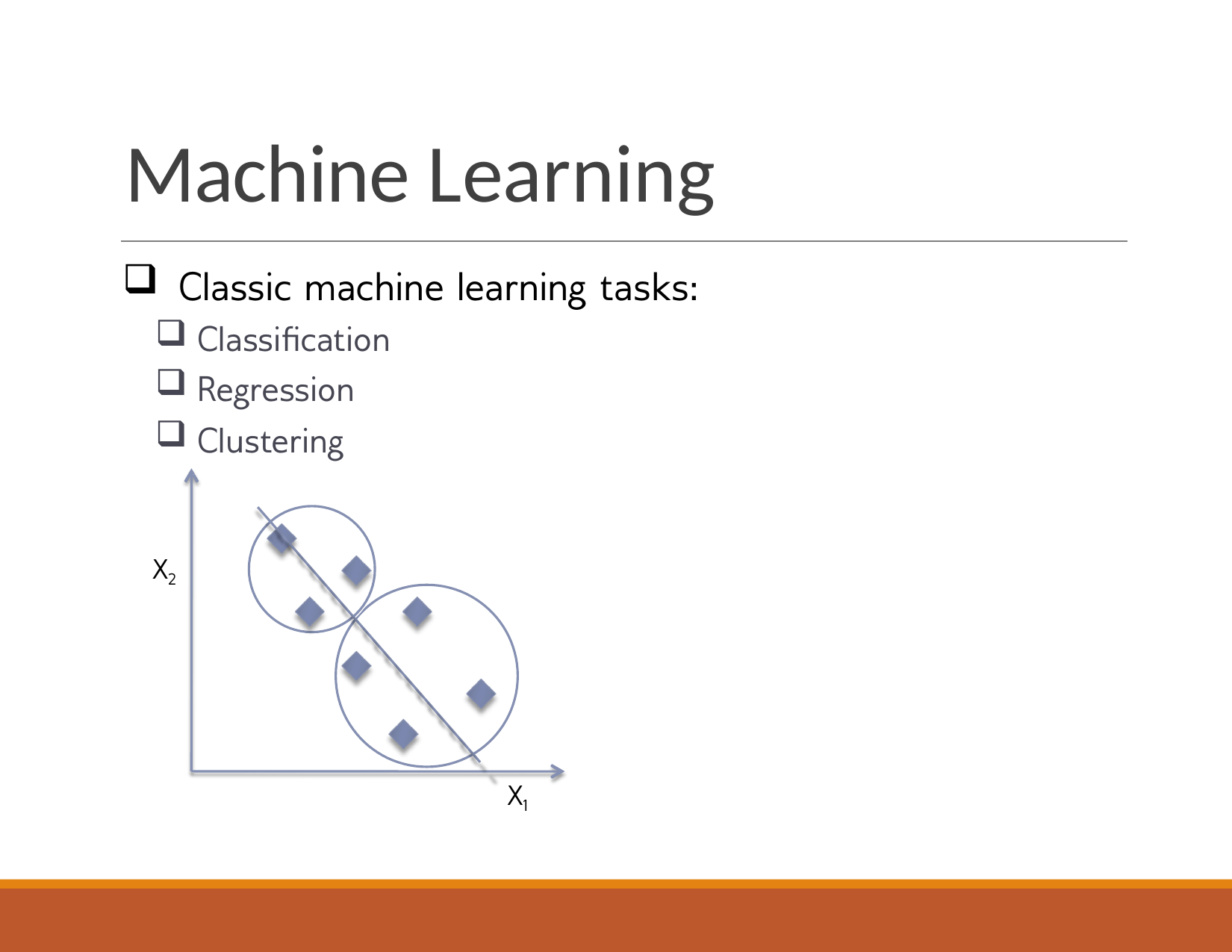

# Machine Learning
Classic machine learning tasks:
Classification
Regression
Clustering

X2

X1